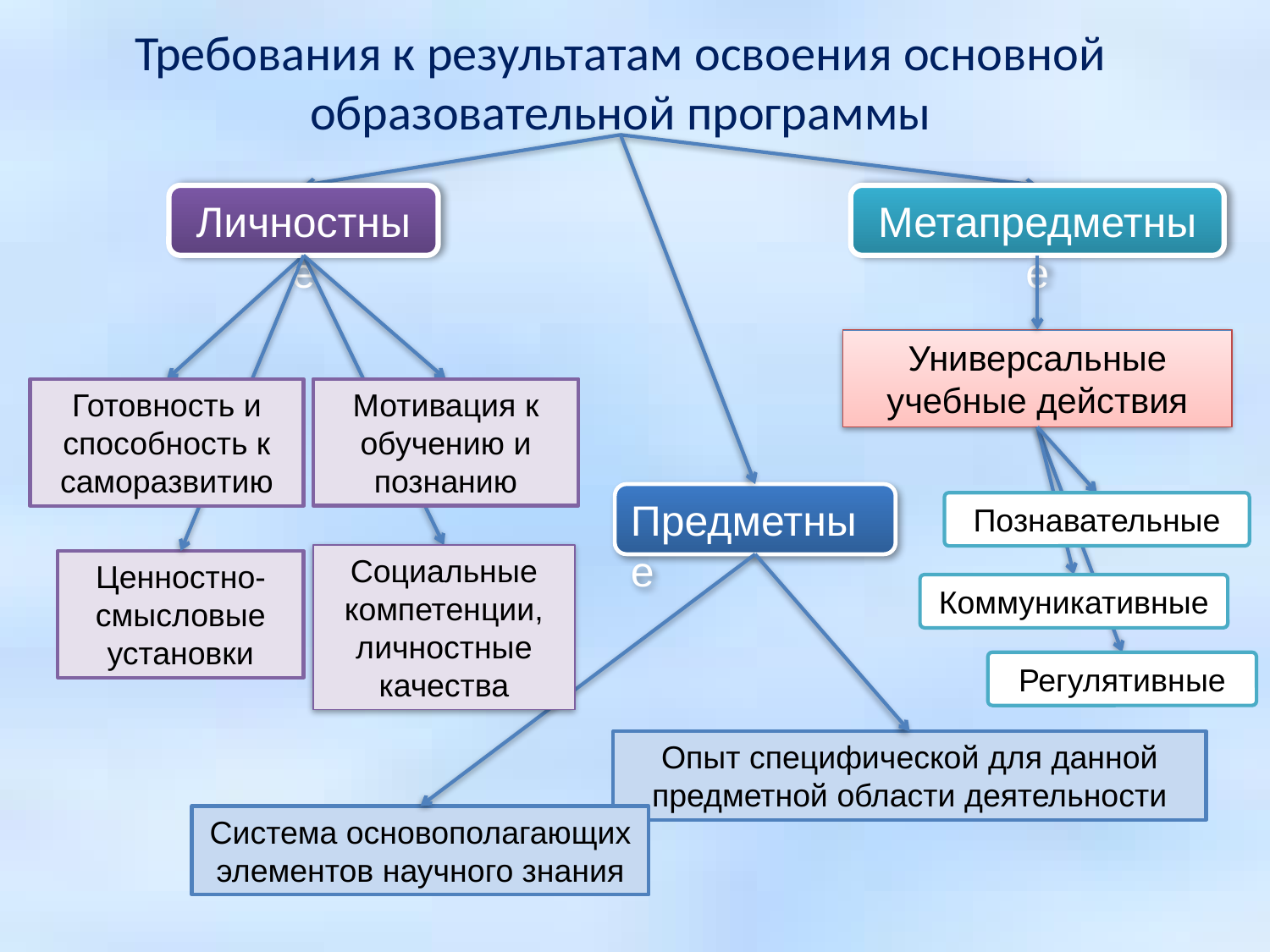

Требования к результатам освоения основной образовательной программы
Личностные
Метапредметные
Универсальные учебные действия
Мотивация к обучению и познанию
Готовность и способность к саморазвитию
Предметные
Познавательные
Социальные компетенции, личностные качества
Ценностно-смысловые установки
Коммуникативные
Регулятивные
Опыт специфической для данной предметной области деятельности
Система основополагающих элементов научного знания